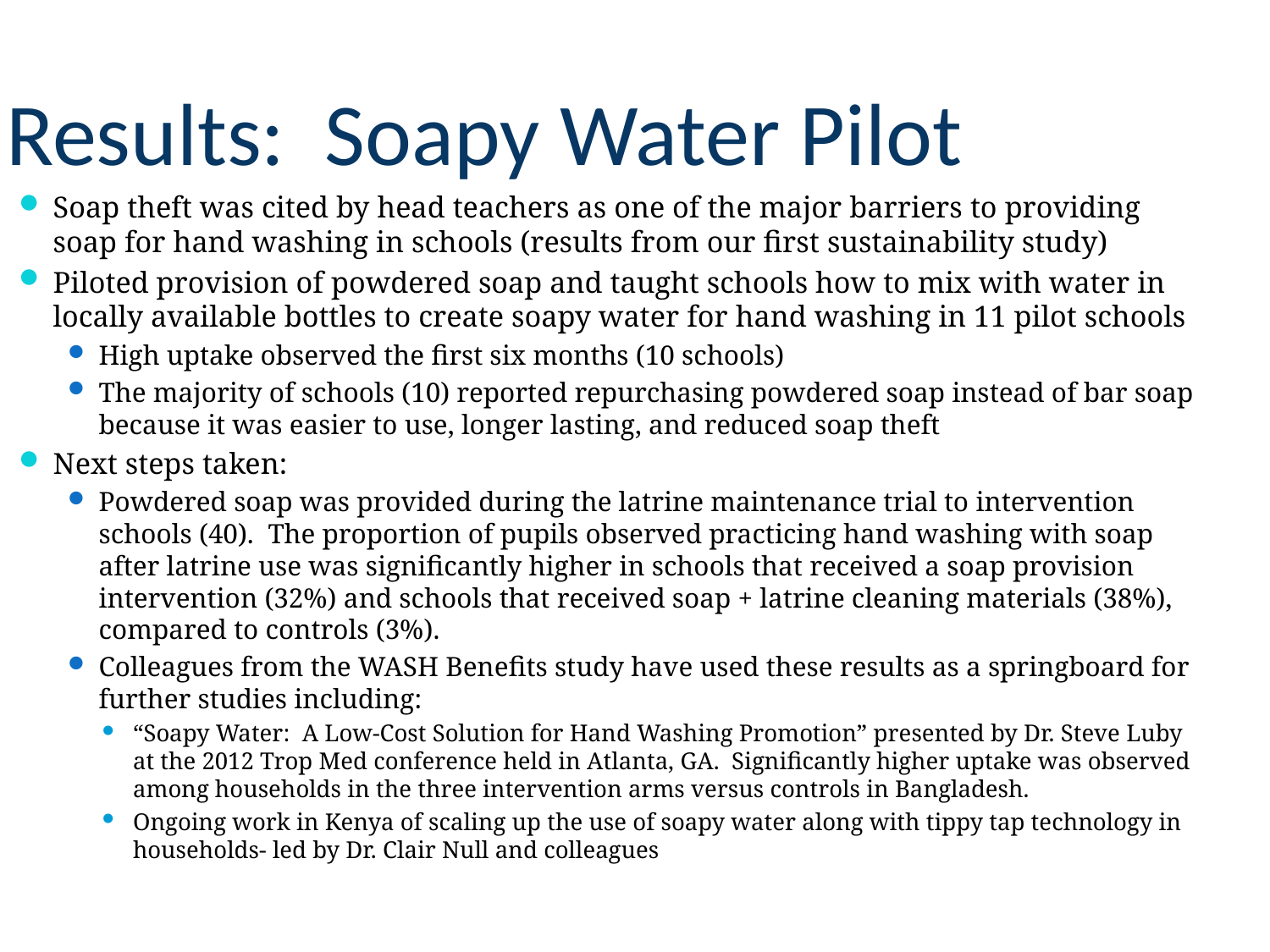

# Results:  Soapy Water Pilot
Soap theft was cited by head teachers as one of the major barriers to providing soap for hand washing in schools (results from our first sustainability study)
Piloted provision of powdered soap and taught schools how to mix with water in locally available bottles to create soapy water for hand washing in 11 pilot schools
High uptake observed the first six months (10 schools)
The majority of schools (10) reported repurchasing powdered soap instead of bar soap because it was easier to use, longer lasting, and reduced soap theft
Next steps taken:
Powdered soap was provided during the latrine maintenance trial to intervention schools (40).  The proportion of pupils observed practicing hand washing with soap after latrine use was significantly higher in schools that received a soap provision intervention (32%) and schools that received soap + latrine cleaning materials (38%), compared to controls (3%).
Colleagues from the WASH Benefits study have used these results as a springboard for further studies including:
“Soapy Water:  A Low-Cost Solution for Hand Washing Promotion” presented by Dr. Steve Luby at the 2012 Trop Med conference held in Atlanta, GA.  Significantly higher uptake was observed among households in the three intervention arms versus controls in Bangladesh.
Ongoing work in Kenya of scaling up the use of soapy water along with tippy tap technology in households- led by Dr. Clair Null and colleagues